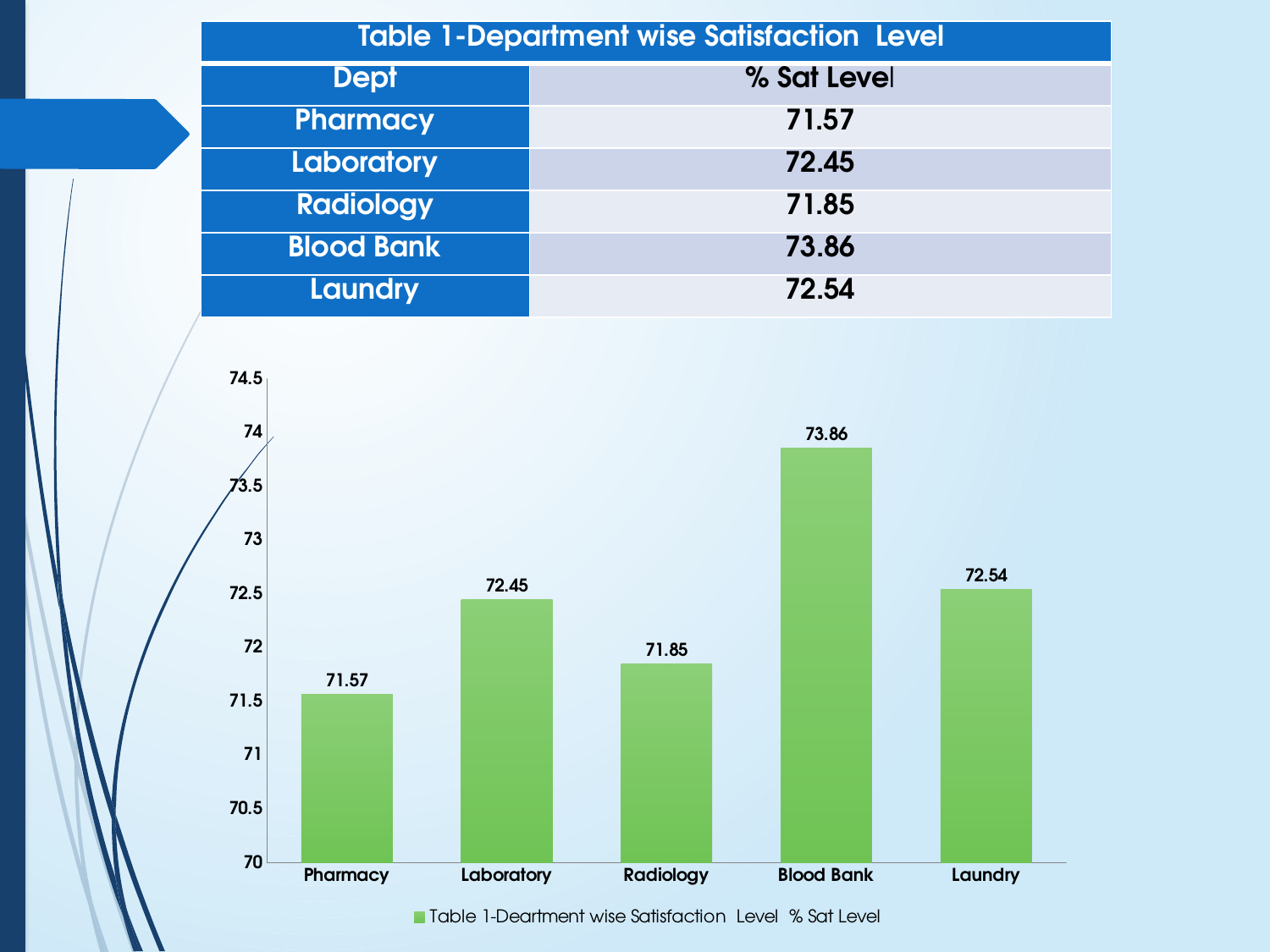

| Table 1-Department wise Satisfaction Level |  |
| --- | --- |
| Dept | % Sat Level |
| Pharmacy | 71.57 |
| Laboratory | 72.45 |
| Radiology | 71.85 |
| Blood Bank | 73.86 |
| Laundry | 72.54 |

### Chart

| Category | Table 1-Deartment wise Satisfaction  Level  % Sat Level |
|---|---|
| Pharmacy | 71.57 |
| Laboratory | 72.45 |
| Radiology | 71.85 |
| Blood Bank | 73.86 |
| Laundry | 72.54 |